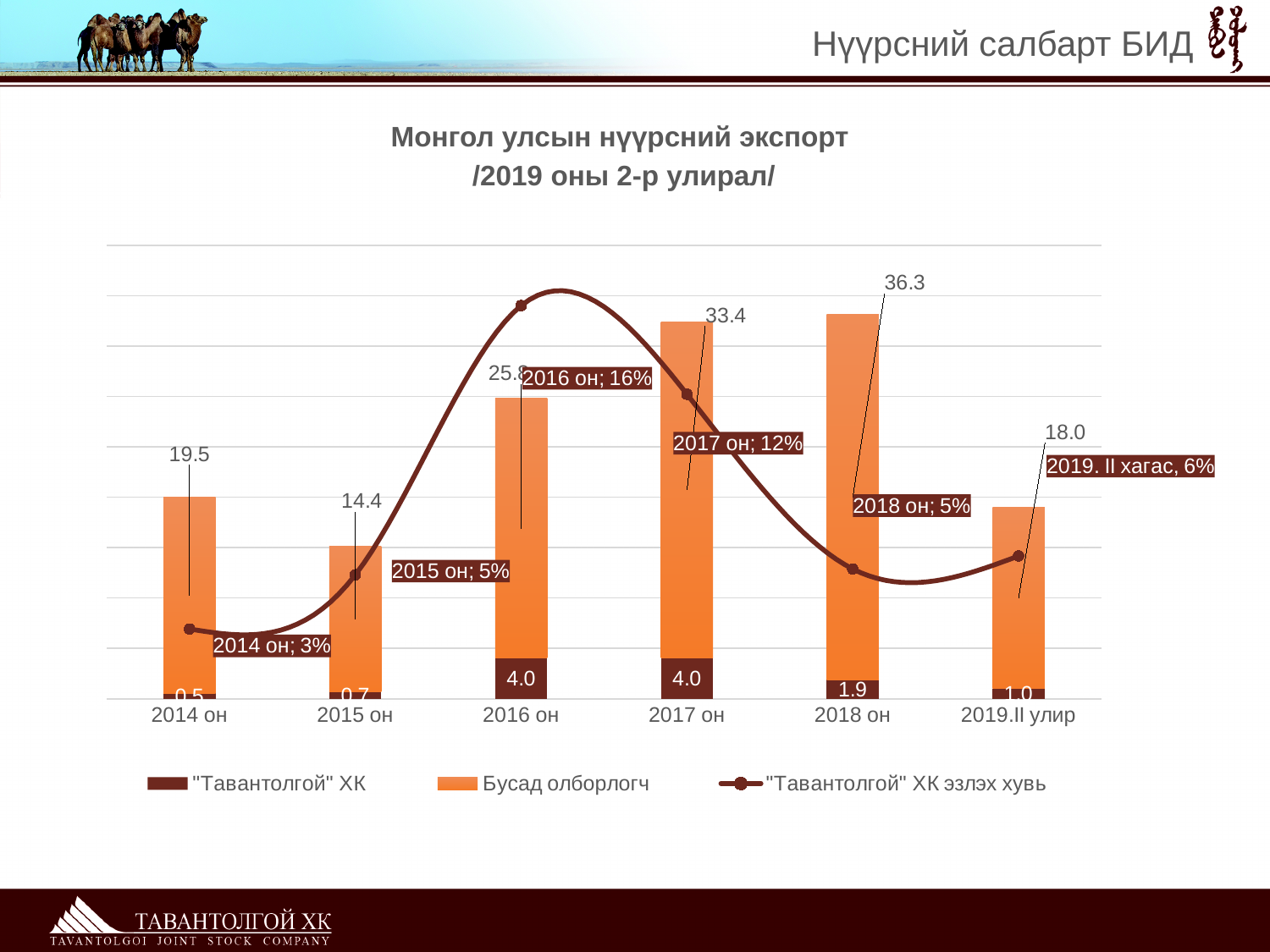

# Нүүрсний салбарт БИД
Монгол улсын нүүрсний экспорт  /2019 оны 2-р улирал/

### Chart

| Category | "Тавантолгой" ХК | Бусад олборлогч | "Тавантолгой" ХК эзлэх хувь |
|---|---|---|---|
| 2014 он | 0.54 | 19.5 | 0.027692307692307693 |
| 2015 он | 0.71 | 14.43 | 0.0492030492030492 |
| 2016 он | 4.03 | 25.81 | 0.15614103060829138 |
| 2017 он | 4.04 | 33.4 | 0.12095808383233533 |
| 2018 он | 1.87 | 36.3 | 0.05151515151515152 |
| 2019.II улир | 1.02 | 18.0 | 0.05666666666666667 |